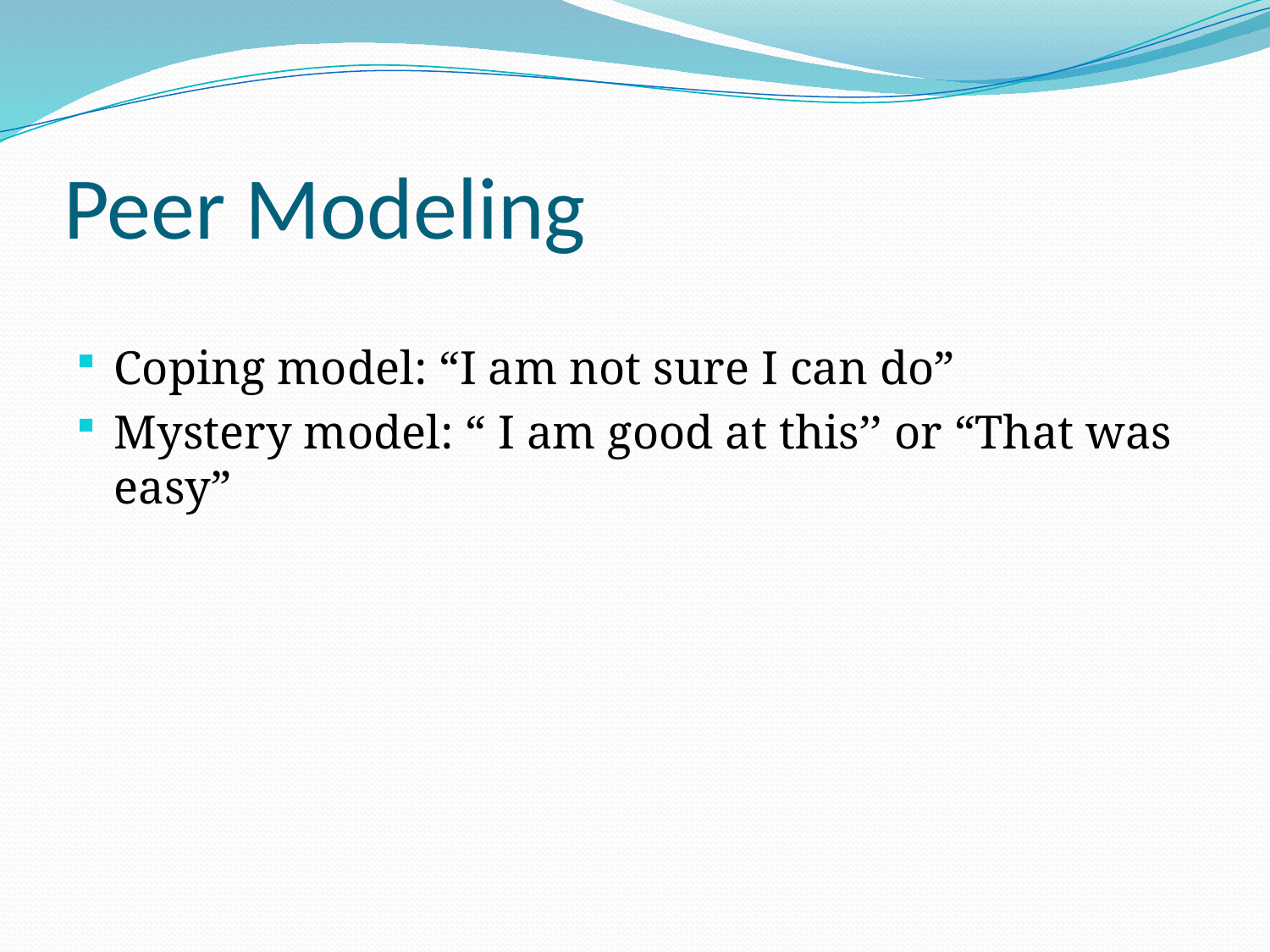

# Peer Modeling

Coping model: “I am not sure I can do”
Mystery model: “ I am good at this’’ or “That was easy”